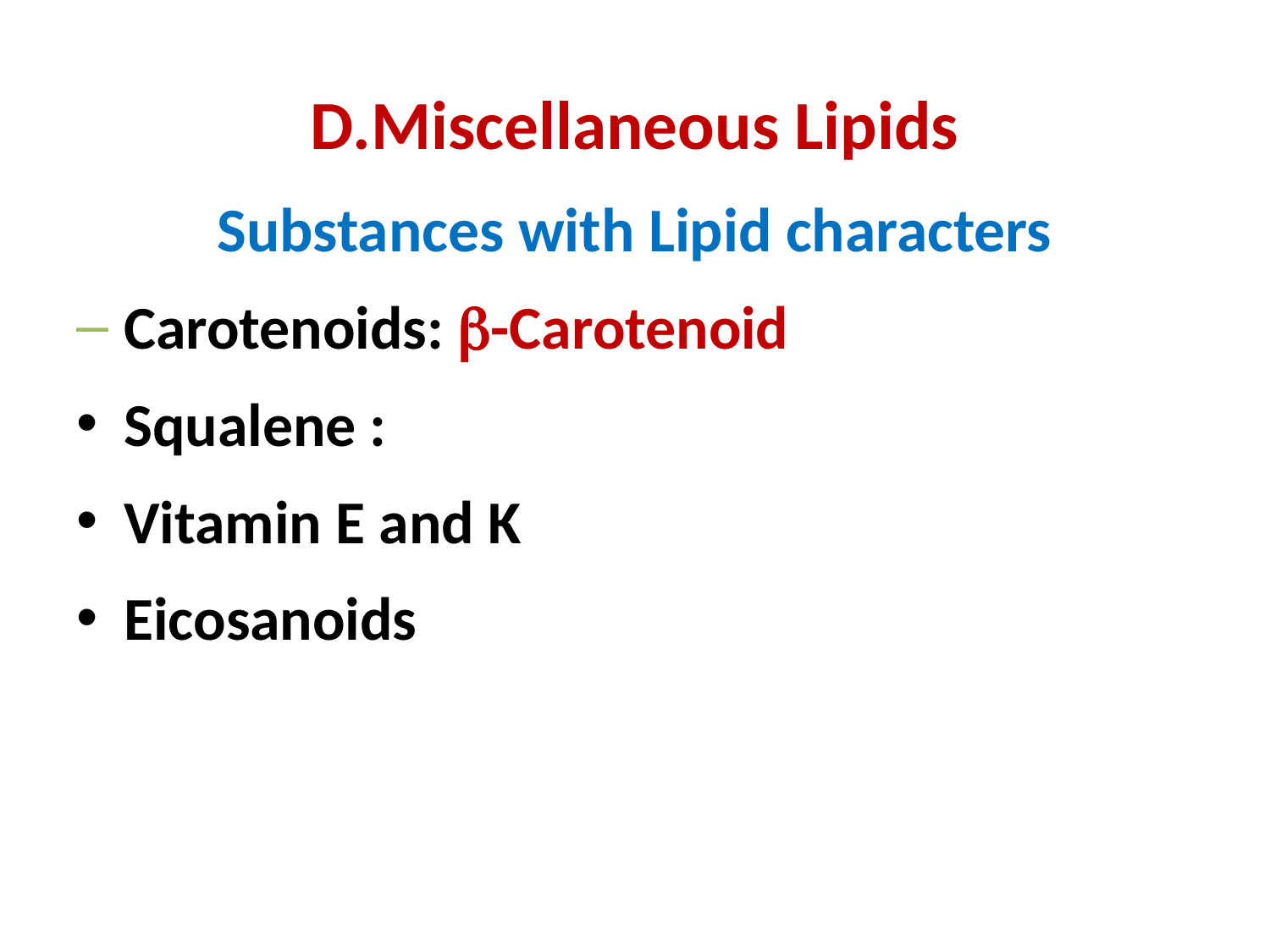

Miscellaneous Lipids
Substances with Lipid characters
Carotenoids: β-Carotenoid
Squalene :
Vitamin E and K
Eicosanoids